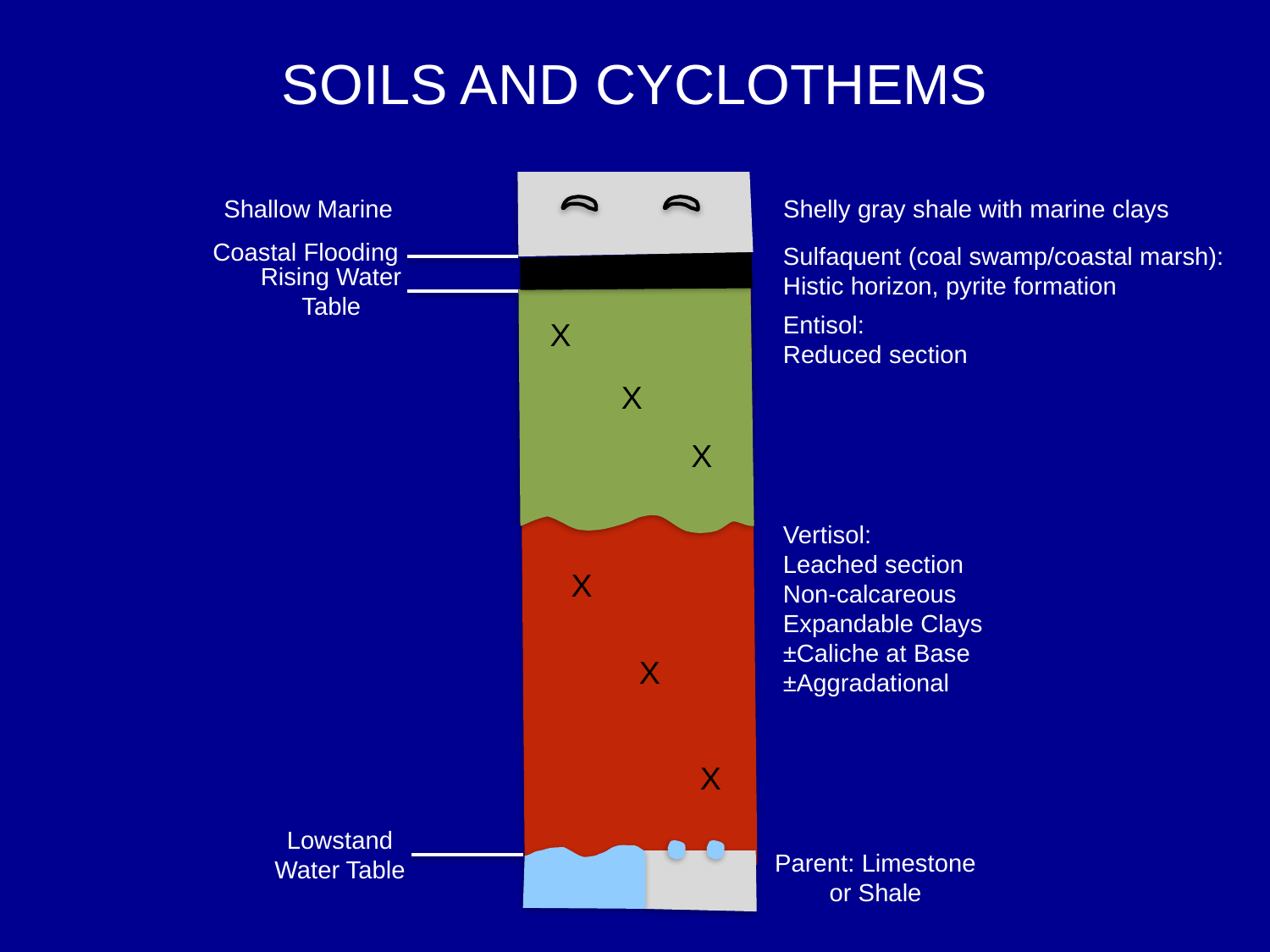

SOILS AND CYCLOTHEMS

Shallow Marine
Shelly gray shale with marine clays
Coastal Flooding
Sulfaquent (coal swamp/coastal marsh):
Histic horizon, pyrite formation

Rising Water Table
Entisol:
Reduced section

X
X
X
Vertisol:
Leached section
Non-calcareous
Expandable Clays
±Caliche at Base
±Aggradational

X
X
X
Lowstand Water Table
Parent: Limestone or Shale